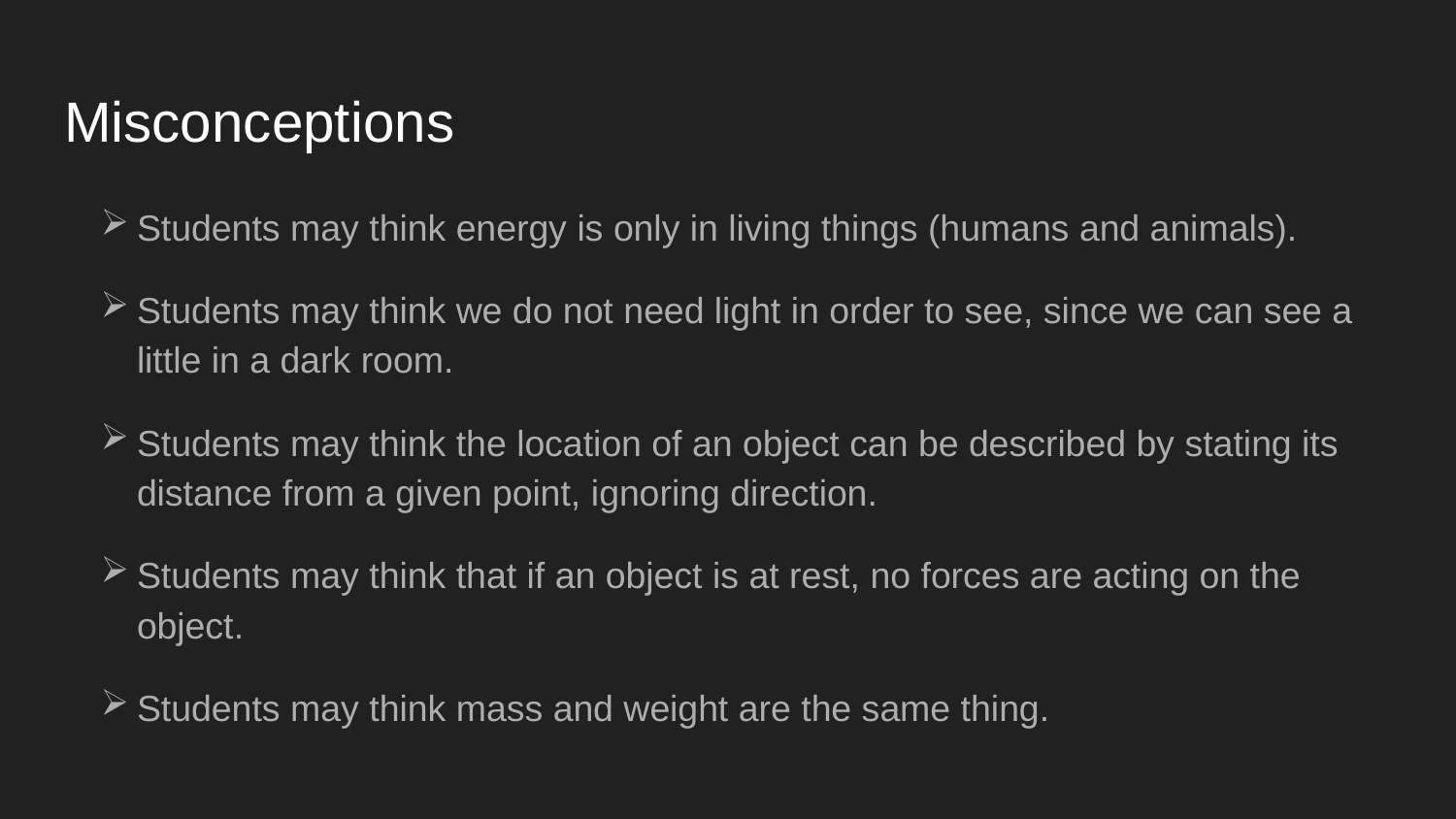

# Misconceptions
Students may think energy is only in living things (humans and animals).
Students may think we do not need light in order to see, since we can see a little in a dark room.
Students may think the location of an object can be described by stating its distance from a given point, ignoring direction.
Students may think that if an object is at rest, no forces are acting on the object.
Students may think mass and weight are the same thing.